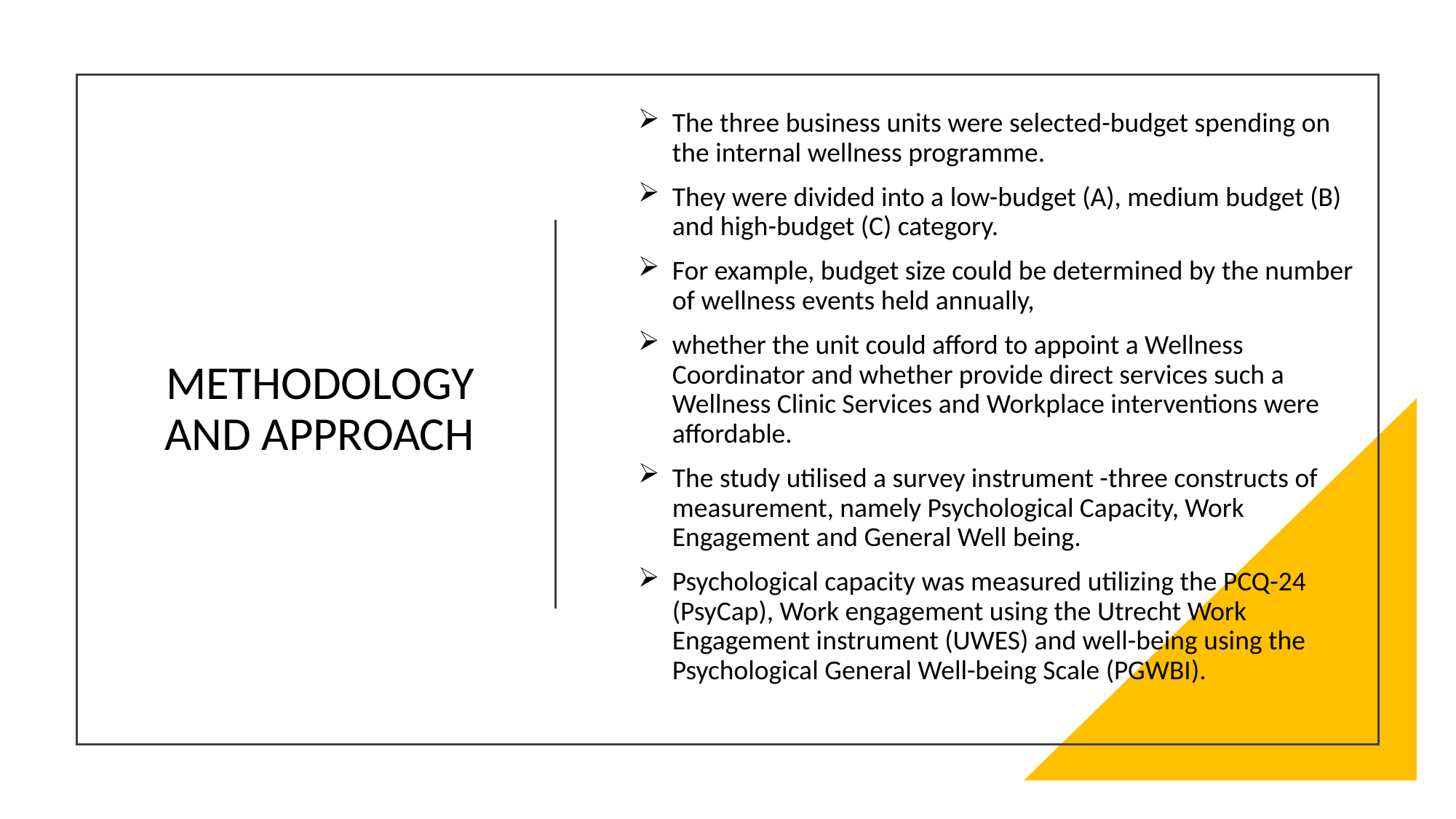

The three business units were selected-budget spending on the internal wellness programme.
They were divided into a low-budget (A), medium budget (B) and high-budget (C) category.
For example, budget size could be determined by the number of wellness events held annually,
whether the unit could afford to appoint a Wellness Coordinator and whether provide direct services such a Wellness Clinic Services and Workplace interventions were affordable.
The study utilised a survey instrument -three constructs of measurement, namely Psychological Capacity, Work Engagement and General Well being.
Psychological capacity was measured utilizing the PCQ-24 (PsyCap), Work engagement using the Utrecht Work Engagement instrument (UWES) and well-being using the Psychological General Well-being Scale (PGWBI).

# METHODOLOGY AND APPROACH